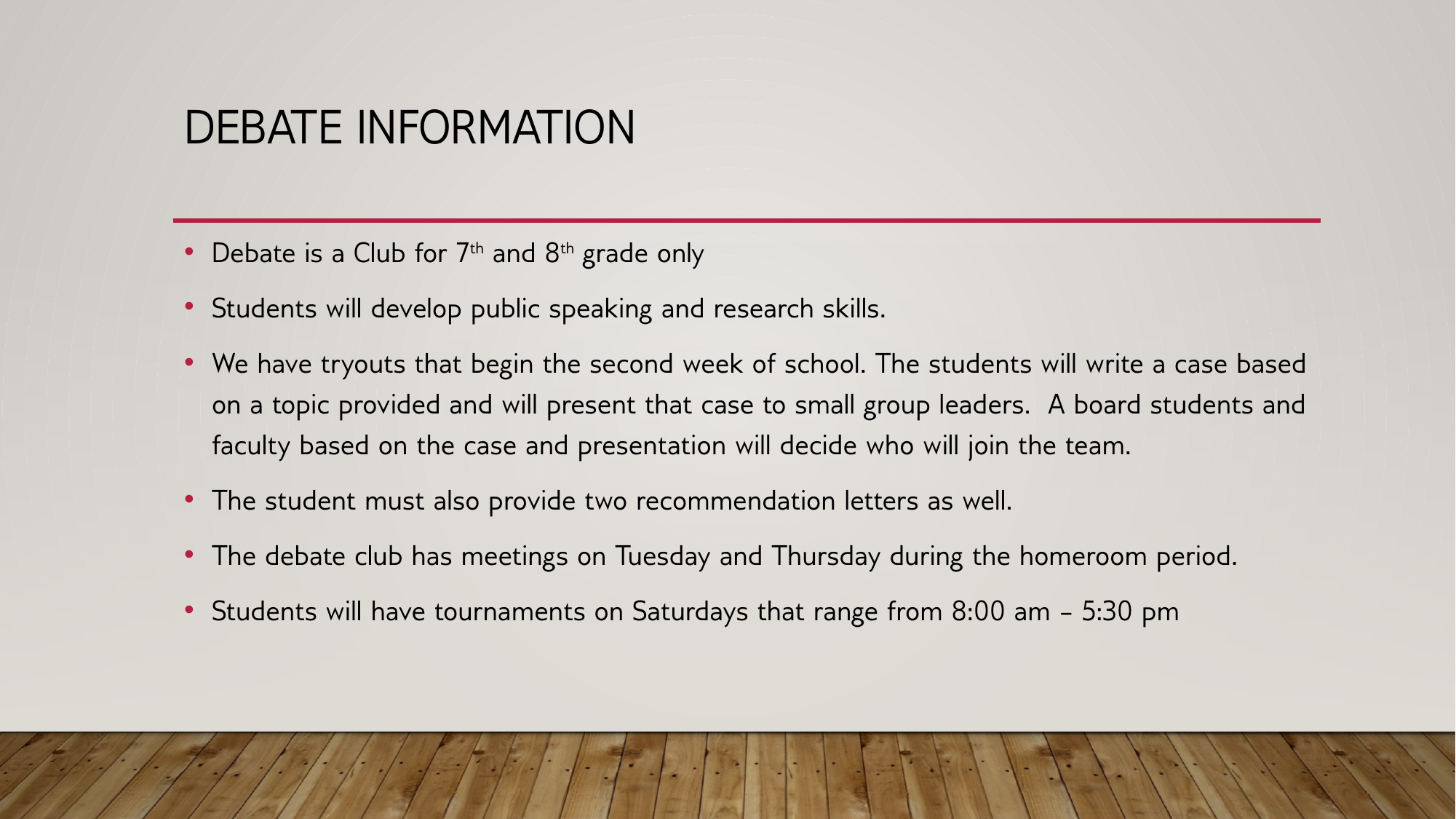

# Debate information
Debate is a Club for 7th and 8th grade only
Students will develop public speaking and research skills.
We have tryouts that begin the second week of school. The students will write a case based on a topic provided and will present that case to small group leaders.  A board students and faculty based on the case and presentation will decide who will join the team.
The student must also provide two recommendation letters as well.
The debate club has meetings on Tuesday and Thursday during the homeroom period.
Students will have tournaments on Saturdays that range from 8:00 am – 5:30 pm